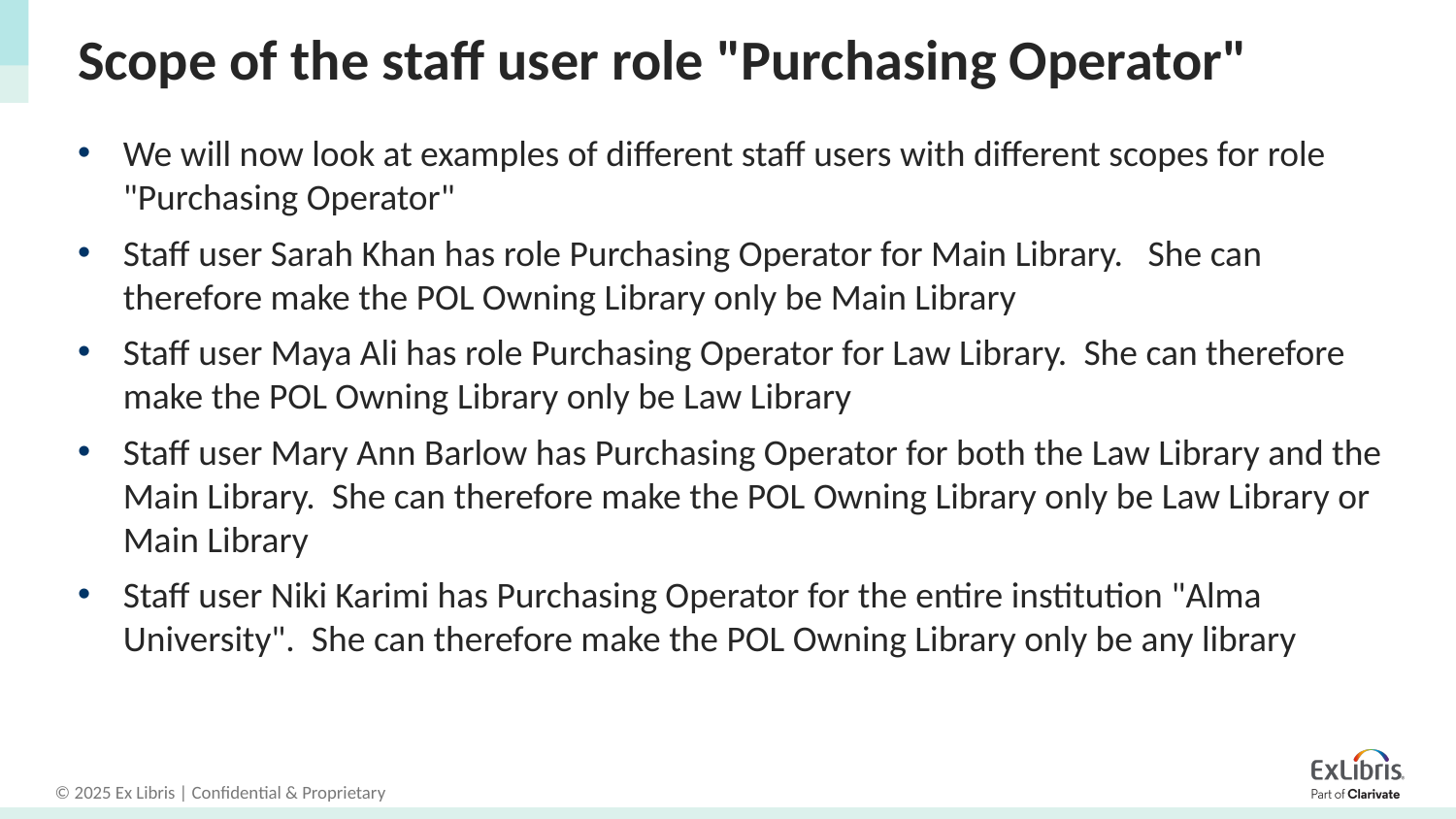

# Scope of the staff user role "Purchasing Operator"
We will now look at examples of different staff users with different scopes for role "Purchasing Operator"
Staff user Sarah Khan has role Purchasing Operator for Main Library.   She can therefore make the POL Owning Library only be Main Library
Staff user Maya Ali has role Purchasing Operator for Law Library.  She can therefore make the POL Owning Library only be Law Library
Staff user Mary Ann Barlow has Purchasing Operator for both the Law Library and the Main Library.  She can therefore make the POL Owning Library only be Law Library or Main Library
Staff user Niki Karimi has Purchasing Operator for the entire institution "Alma University".  She can therefore make the POL Owning Library only be any library